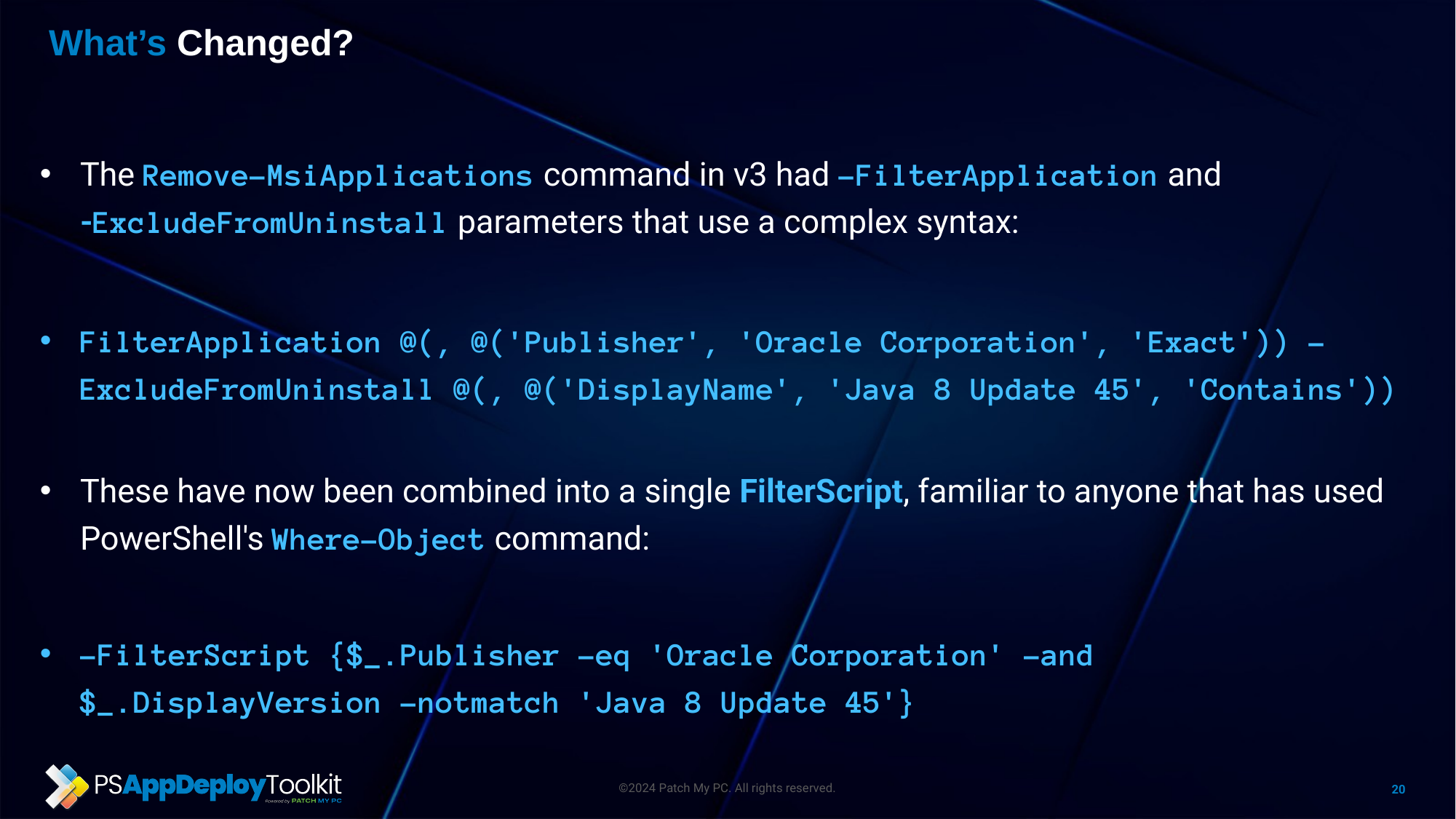

What’s Changed?
The Remove-MsiApplications command in v3 had -FilterApplication and
-ExcludeFromUninstall parameters that use a complex syntax:

FilterApplication @(, @('Publisher', 'Oracle Corporation', 'Exact')) -ExcludeFromUninstall @(, @('DisplayName', 'Java 8 Update 45', 'Contains'))
These have now been combined into a single FilterScript, familiar to anyone that has used PowerShell's Where-Object command:

-FilterScript {$_.Publisher -eq 'Oracle Corporation' -and $_.DisplayVersion -notmatch 'Java 8 Update 45'}